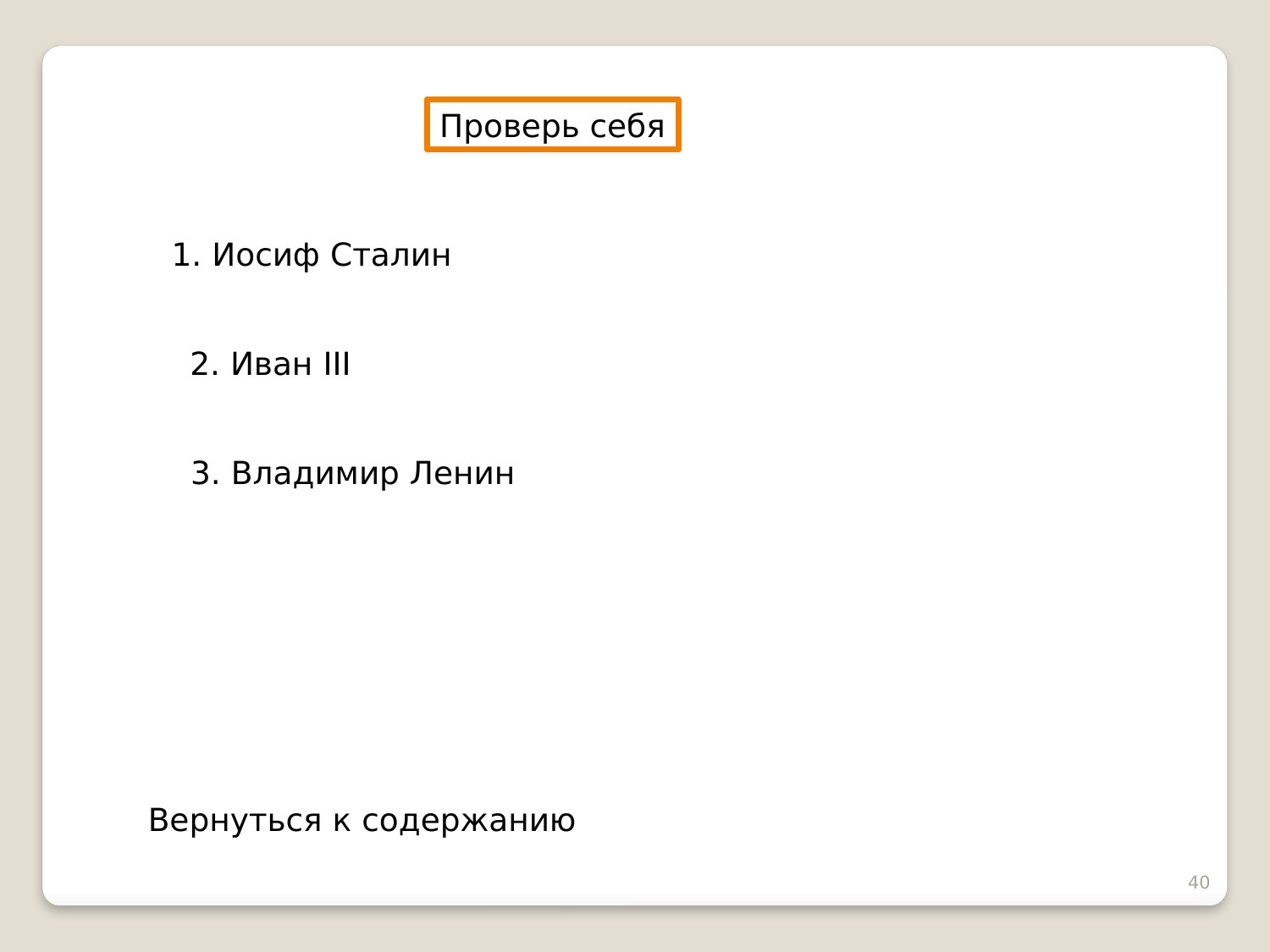

Проверь себя
1. Иосиф Сталин
2. Иван III
3. Владимир Ленин
Вернуться к содержанию

40